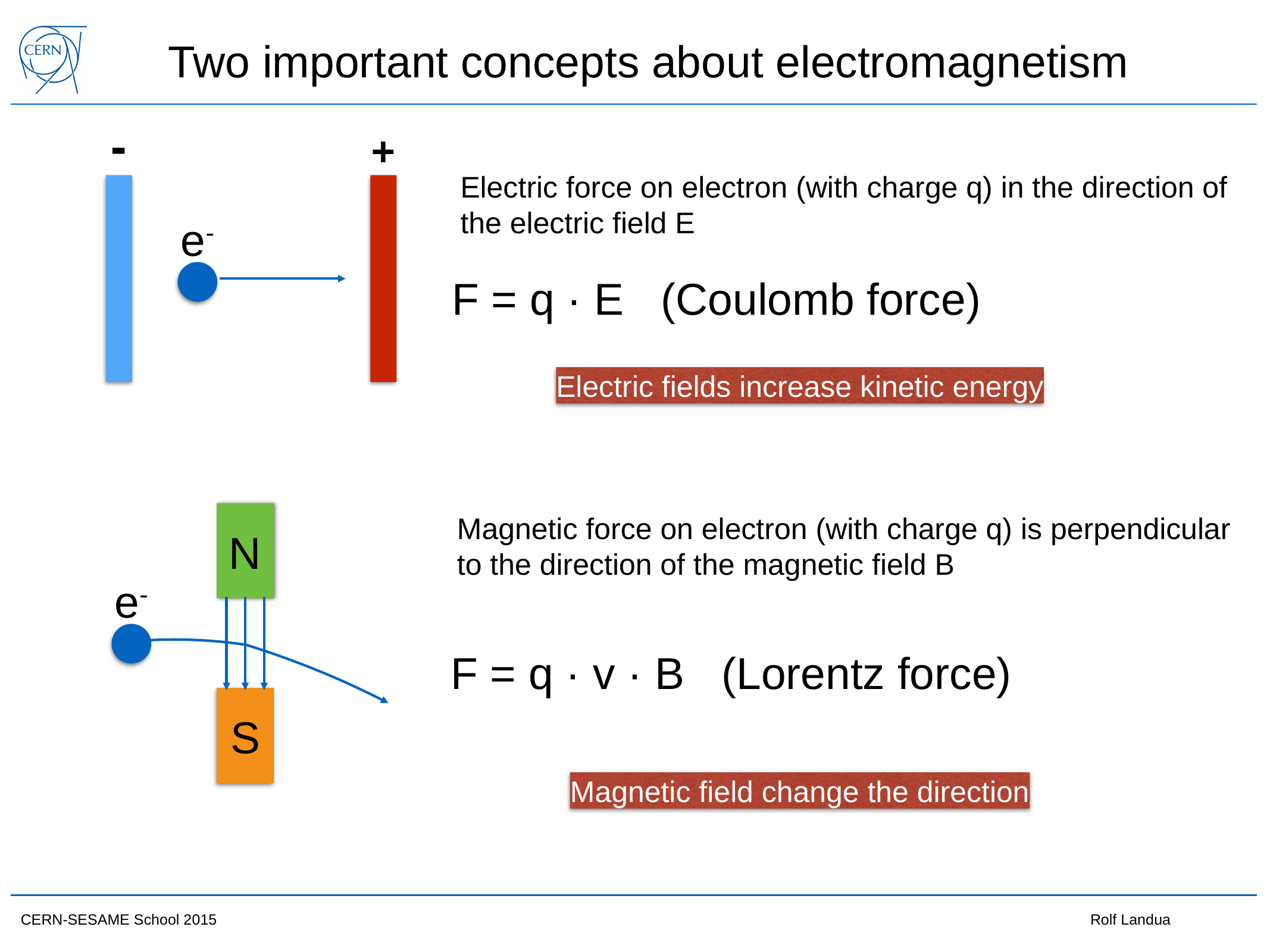

Two important concepts about electromagnetism
-
+
Electric force on electron (with charge q) in the direction of
the electric field E

e-

F = q · E   (Coulomb force)

Electric fields increase kinetic energy

Magnetic force on electron (with charge q) is perpendicular
to the direction of the magnetic field B
N
e-

F = q · v · B   (Lorentz force)

S
Magnetic field change the direction
15